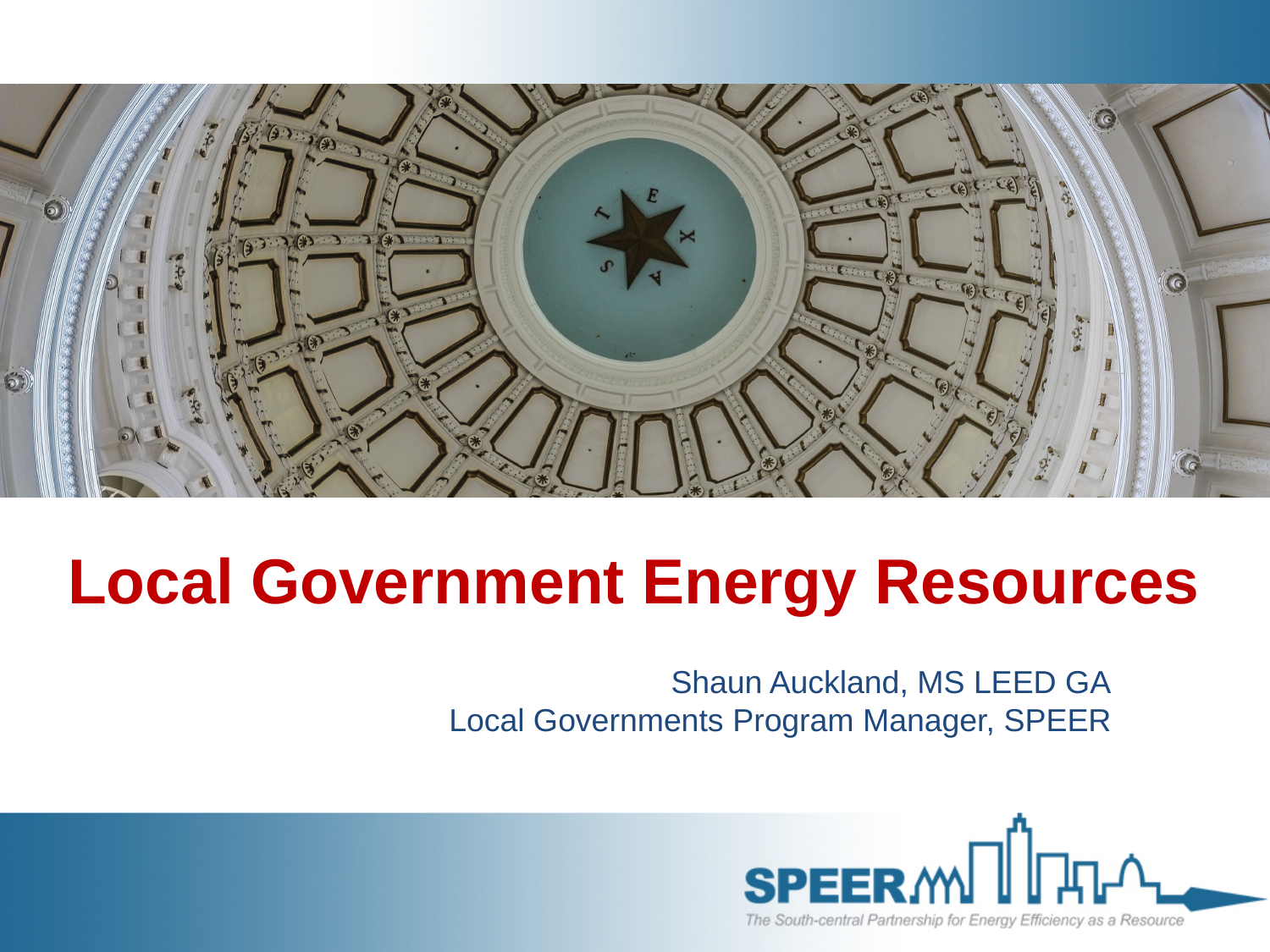

Local Government Energy Resources
Shaun Auckland, MS LEED GA
Local Governments Program Manager, SPEER